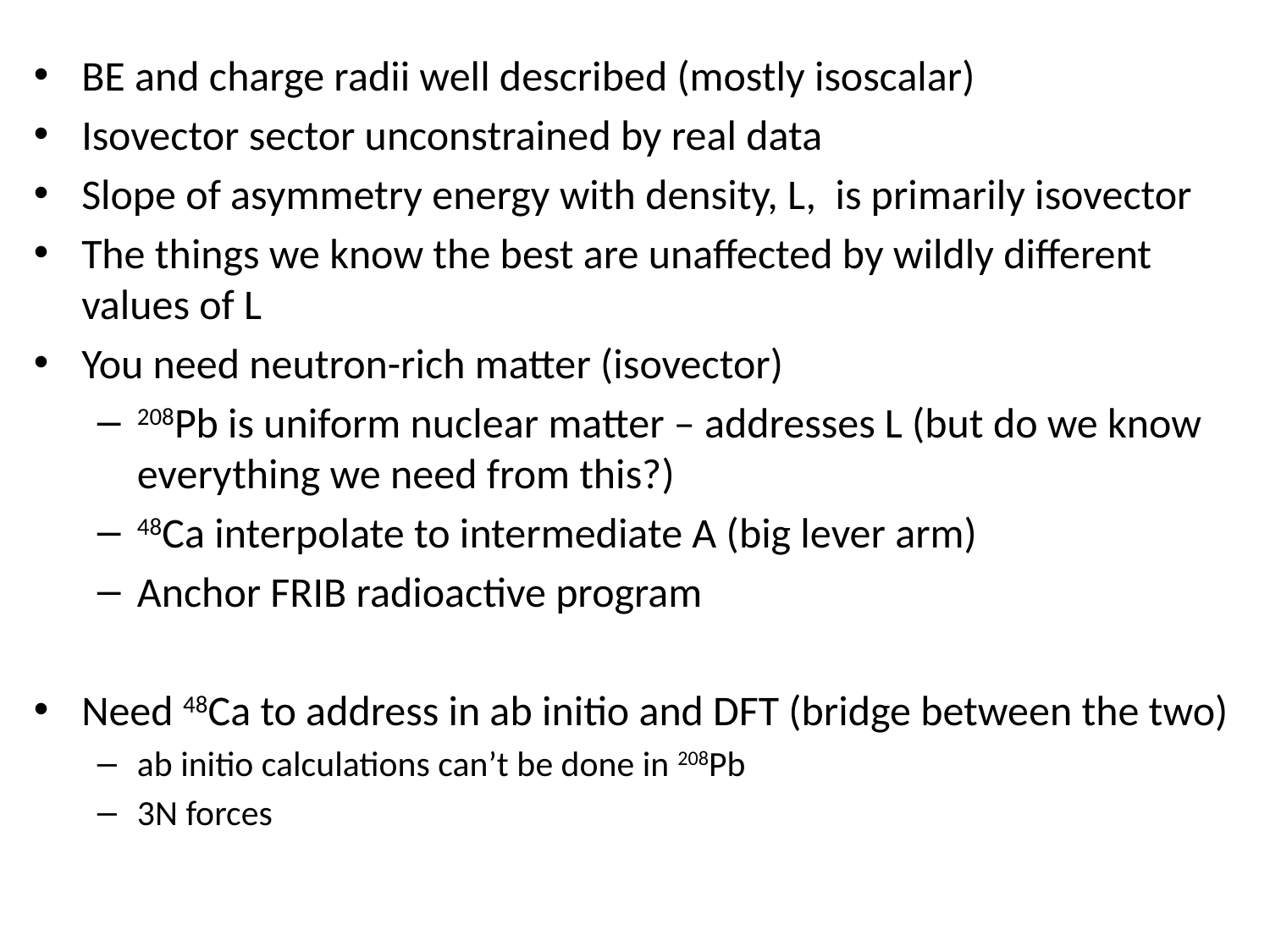

BE and charge radii well described (mostly isoscalar)
Isovector sector unconstrained by real data
Slope of asymmetry energy with density, L,  is primarily isovector
The things we know the best are unaffected by wildly different values of L
You need neutron-rich matter (isovector)
208Pb is uniform nuclear matter – addresses L (but do we know everything we need from this?)
48Ca interpolate to intermediate A (big lever arm)
Anchor FRIB radioactive program

Need 48Ca to address in ab initio and DFT (bridge between the two)
ab initio calculations can’t be done in 208Pb
3N forces